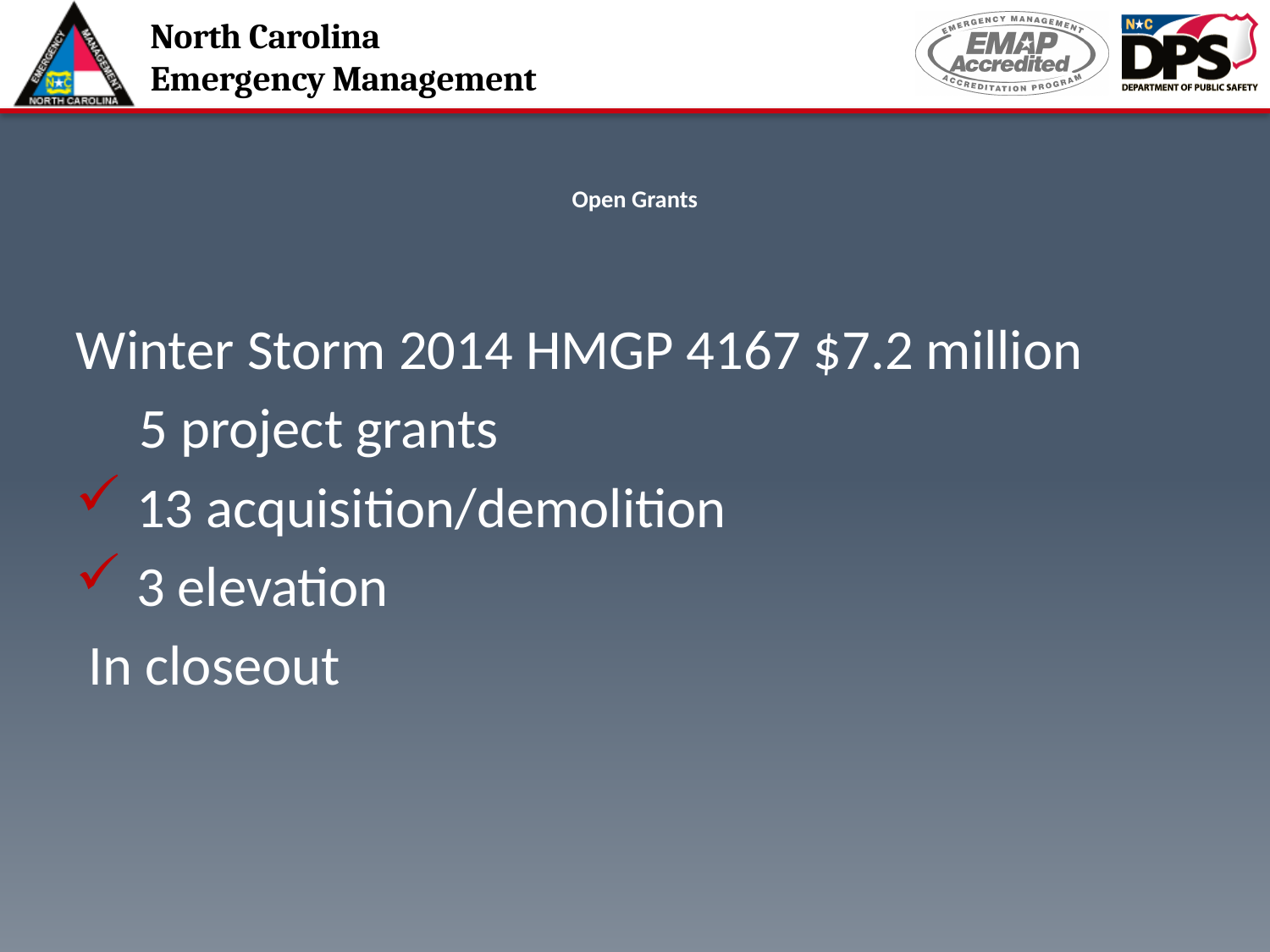

# Open Grants
Winter Storm 2014 HMGP 4167 $7.2 million
     5 project grants
 13 acquisition/demolition
 3 elevation
 In closeout